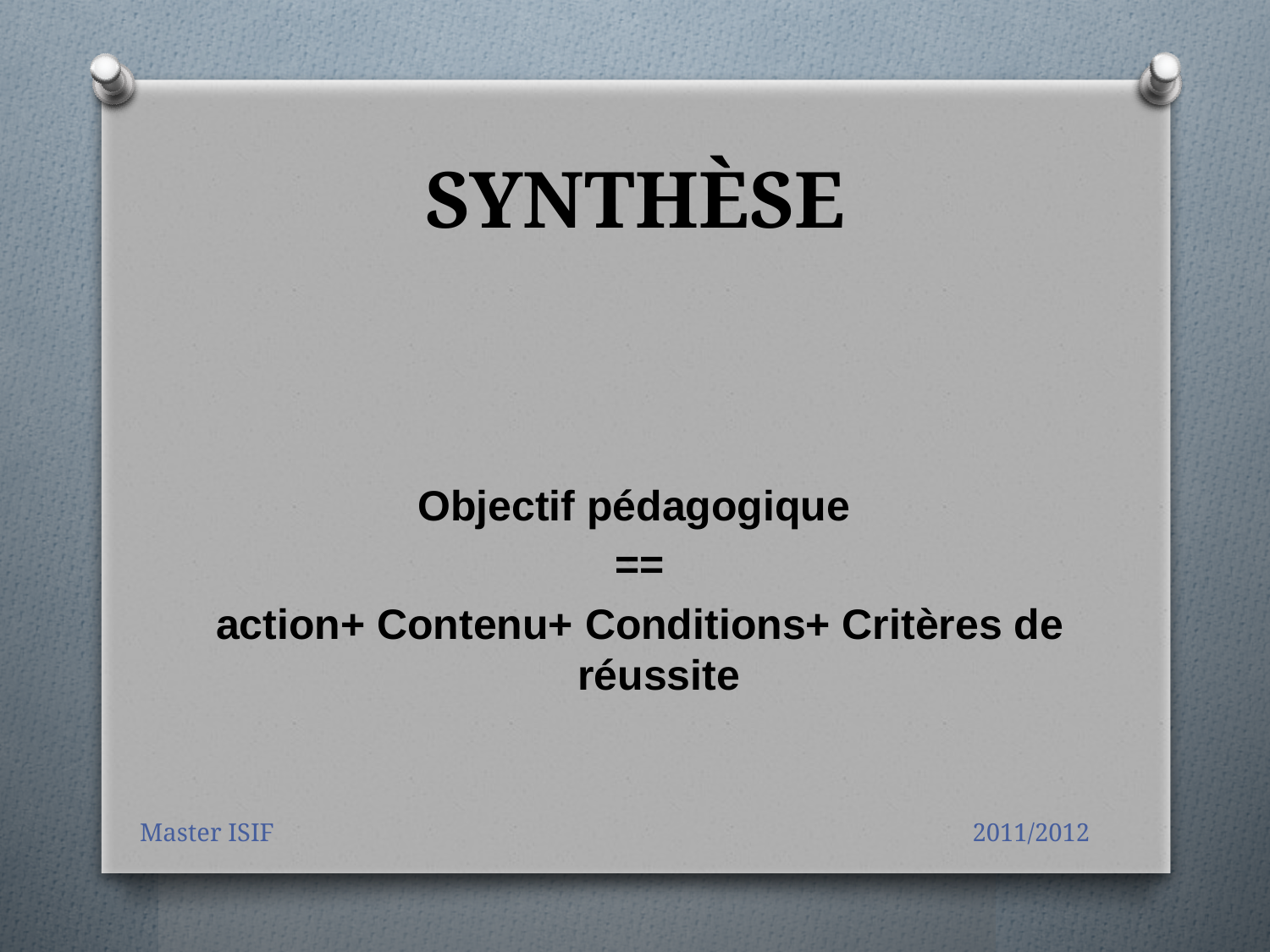

# SYNTHÈSE

Objectif pédagogique
==
action+ Contenu+ Conditions+ Critères de réussite

Master ISIF                                                                                                              2011/2012